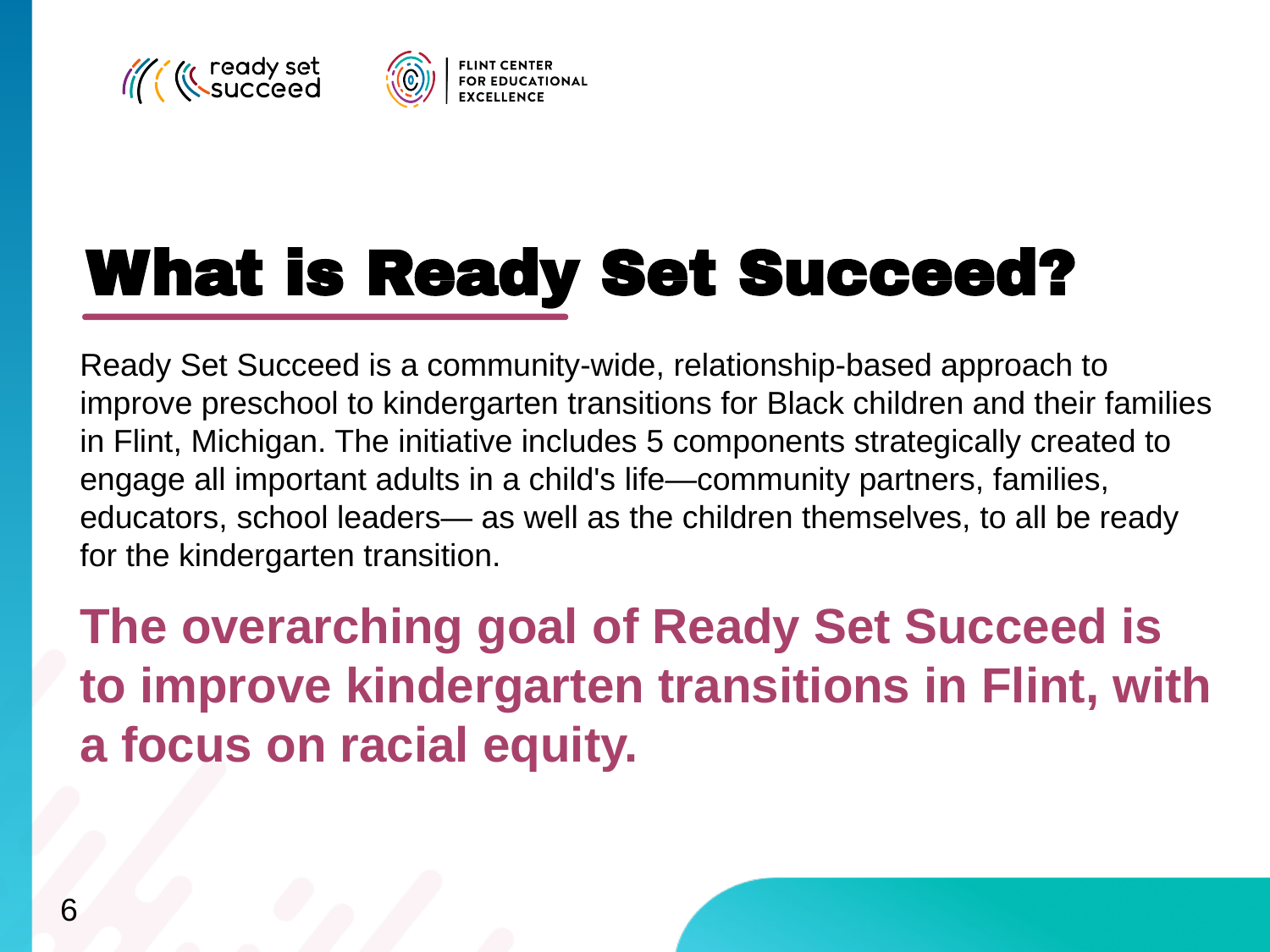

What is Ready Set Succeed?

Ready Set Succeed is a community-wide, relationship-based approach to improve preschool to kindergarten transitions for Black children and their families in Flint, Michigan. The initiative includes 5 components strategically created to engage all important adults in a child's life—community partners, families, educators, school leaders— as well as the children themselves, to all be ready for the kindergarten transition.
The overarching goal of Ready Set Succeed is to improve kindergarten transitions in Flint, with a focus on racial equity.

6